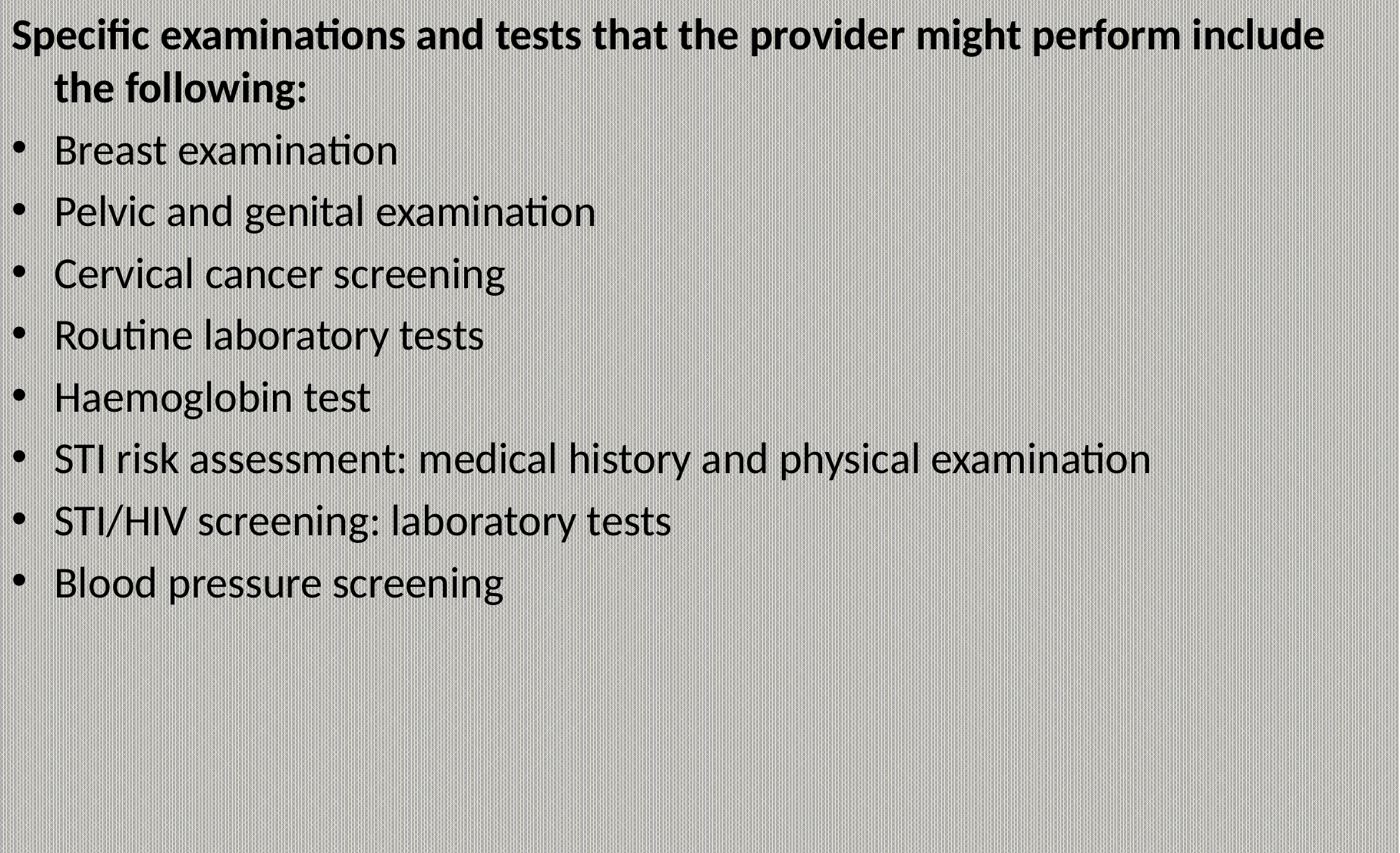

Specific examinations and tests that the provider might perform include the following:
Breast examination
Pelvic and genital examination
Cervical cancer screening
Routine laboratory tests
Haemoglobin test
STI risk assessment: medical history and physical examination
STI/HIV screening: laboratory tests
Blood pressure screening